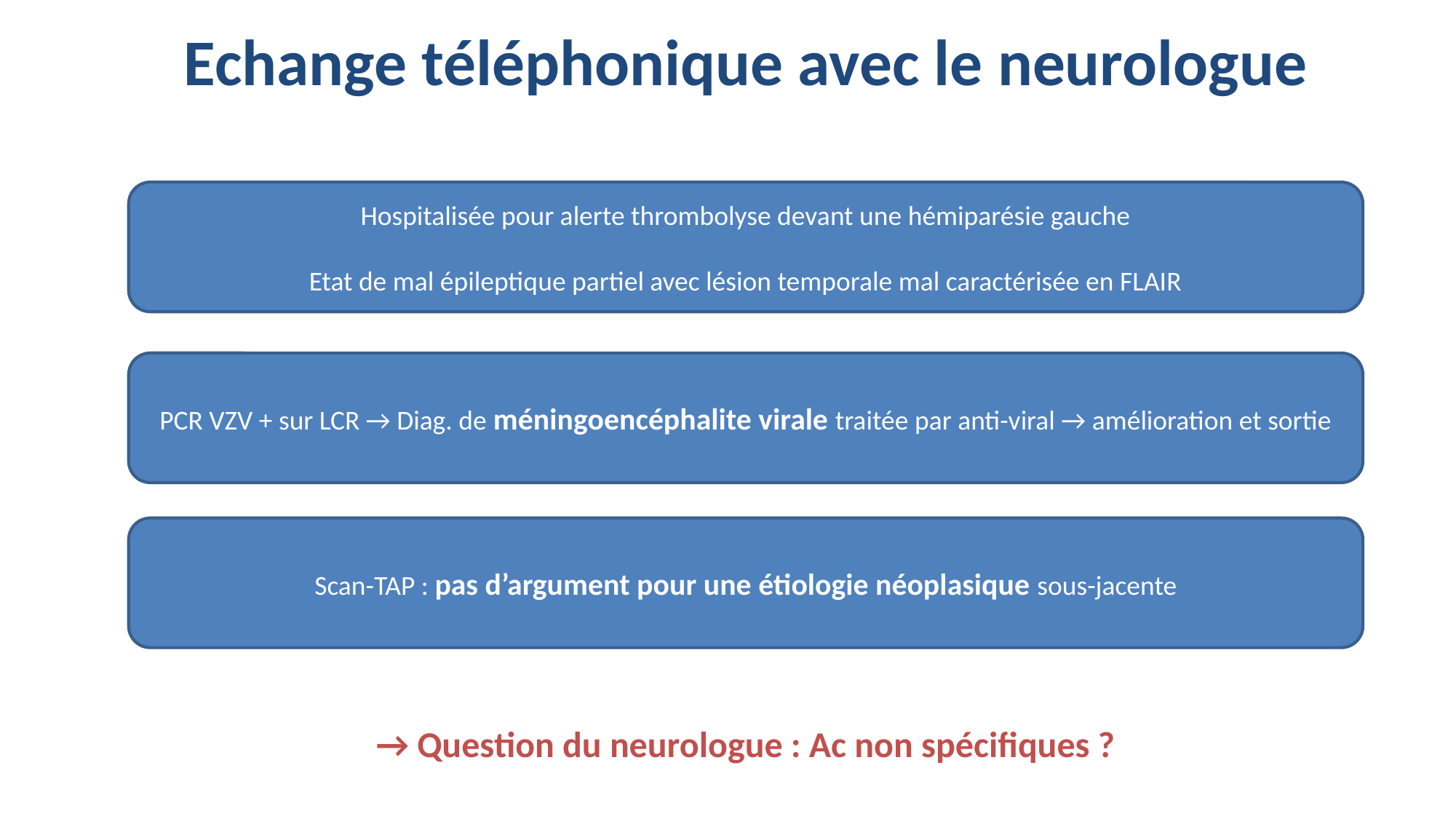

Echange téléphonique avec le neurologue
Hospitalisée pour alerte thrombolyse devant une hémiparésie gauche

Etat de mal épileptique partiel avec lésion temporale mal caractérisée en FLAIR
PCR VZV + sur LCR → Diag. de méningoencéphalite virale traitée par anti-viral → amélioration et sortie
Scan-TAP : pas d’argument pour une étiologie néoplasique sous-jacente
→ Question du neurologue : Ac non spécifiques ?